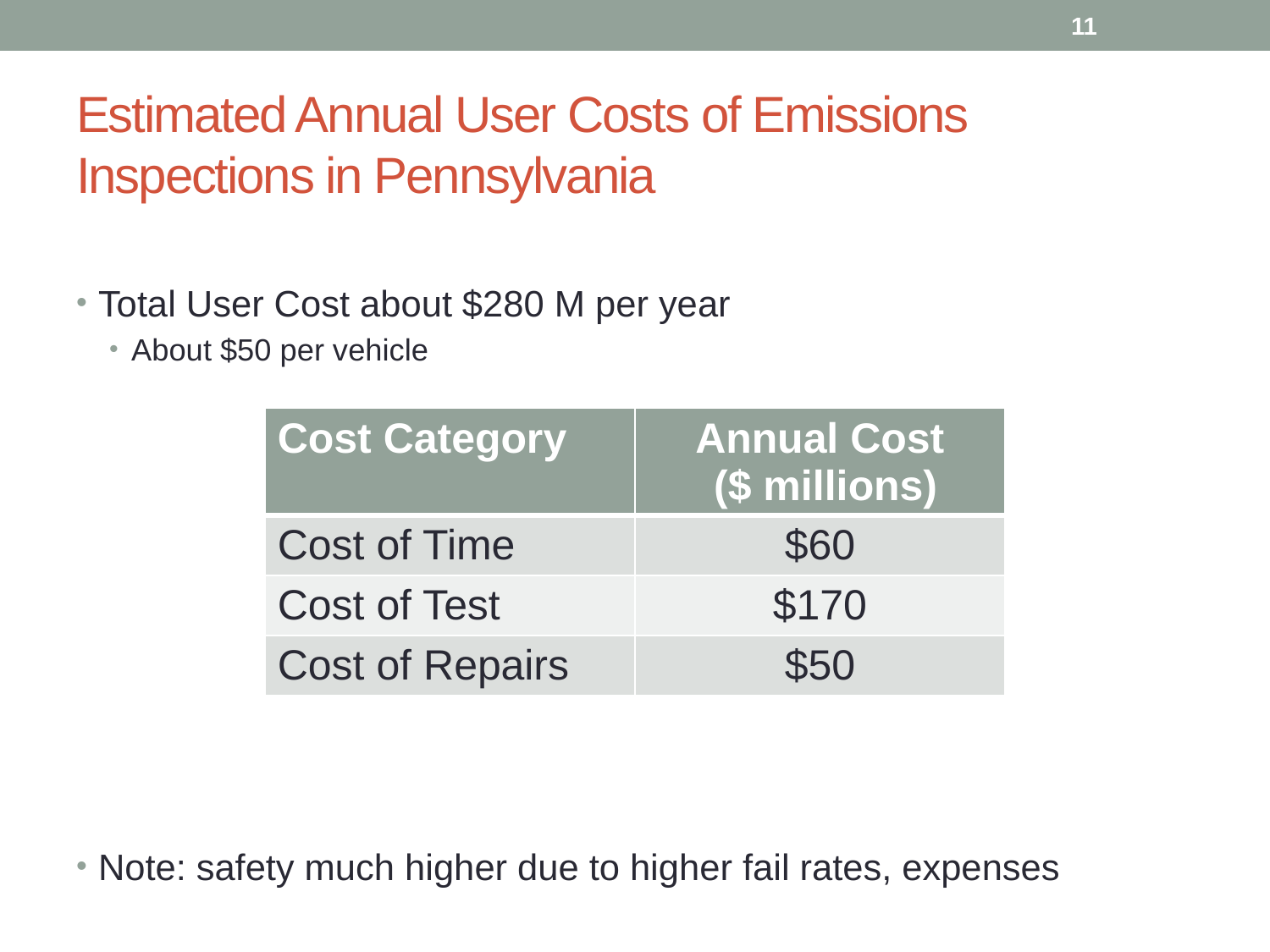

11
# Estimated Annual User Costs of Emissions Inspections in Pennsylvania

Total User Cost about $280 M per year
About $50 per vehicle

Note: safety much higher due to higher fail rates, expenses
| Cost Category | Annual Cost ($ millions) |
| --- | --- |
| Cost of Time | $60 |
| Cost of Test | $170 |
| Cost of Repairs | $50 |